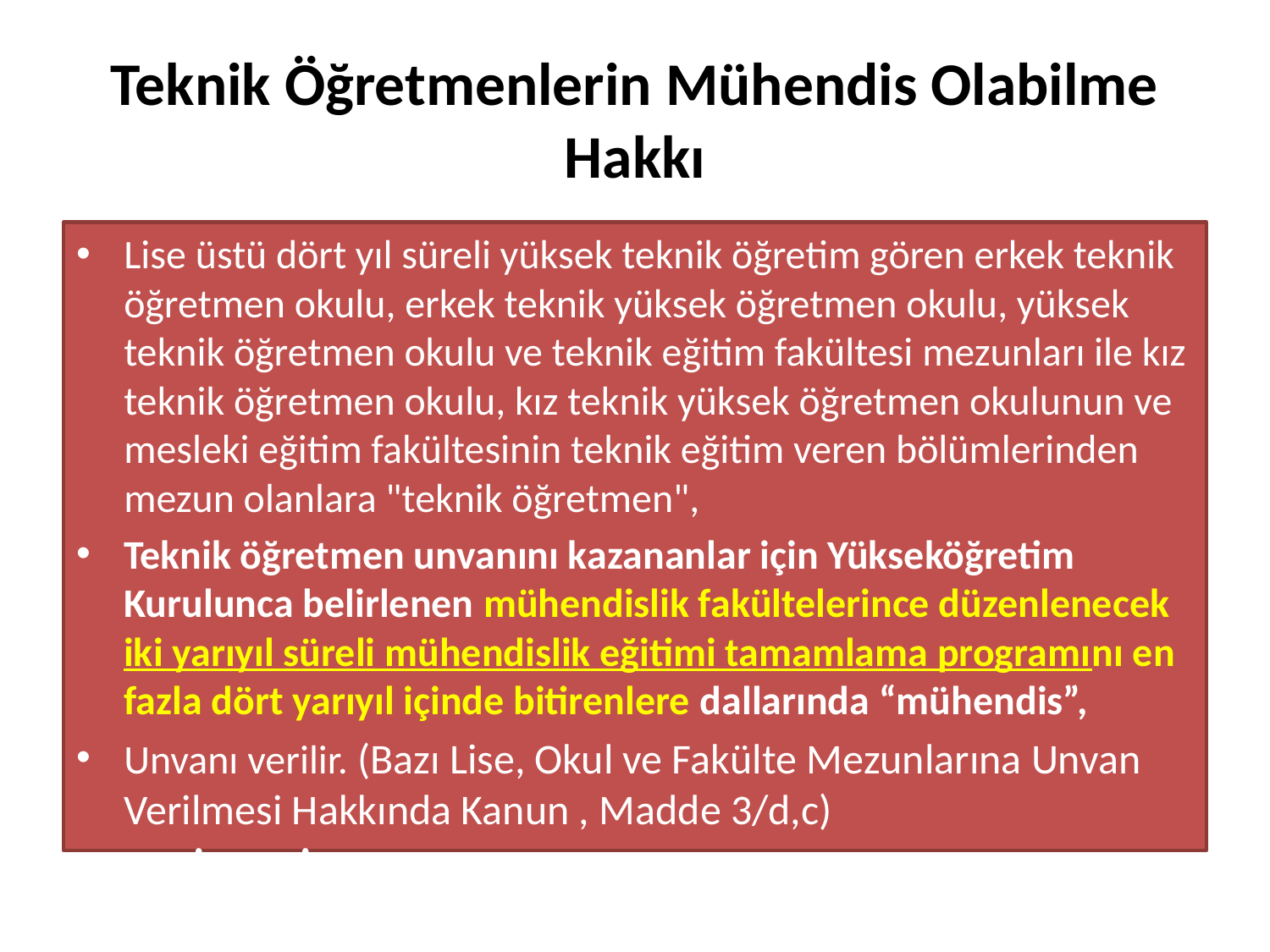

# Teknik Öğretmenlerin Mühendis Olabilme Hakkı
Lise üstü dört yıl süreli yüksek teknik öğretim gören erkek teknik öğretmen okulu, erkek teknik yüksek öğretmen okulu, yüksek teknik öğretmen okulu ve teknik eğitim fakültesi mezunları ile kız teknik öğretmen okulu, kız teknik yüksek öğretmen okulunun ve mesleki eğitim fakültesinin teknik eğitim veren bölümlerinden mezun olanlara "teknik öğretmen",
Teknik öğretmen unvanını kazananlar için Yükseköğretim Kurulunca belirlenen mühendislik fakültelerince düzenlenecek iki yarıyıl süreli mühendislik eğitimi tamamlama programını en fazla dört yarıyıl içinde bitirenlere dallarında “mühendis”,
Unvanı verilir. (Bazı Lise, Okul ve Fakülte Mezunlarına Unvan Verilmesi Hakkında Kanun , Madde 3/d,c)
VERİLMESİ HAKKINDA KANUN